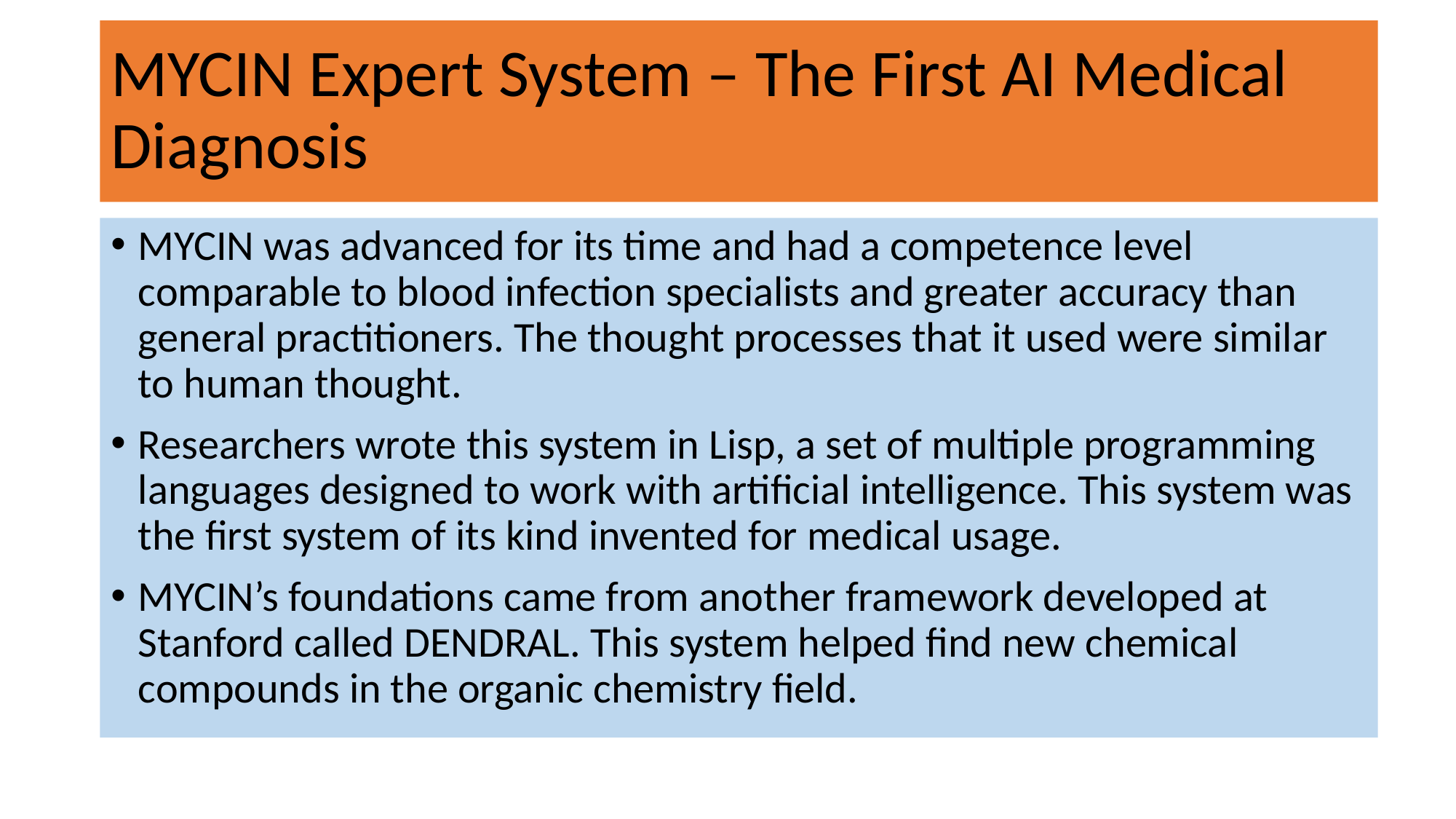

# MYCIN Expert System – The First AI Medical Diagnosis
MYCIN was advanced for its time and had a competence level comparable to blood infection specialists and greater accuracy than general practitioners. The thought processes that it used were similar to human thought.
Researchers wrote this system in Lisp, a set of multiple programming languages designed to work with artificial intelligence. This system was the first system of its kind invented for medical usage.
MYCIN’s foundations came from another framework developed at Stanford called DENDRAL. This system helped find new chemical compounds in the organic chemistry field.